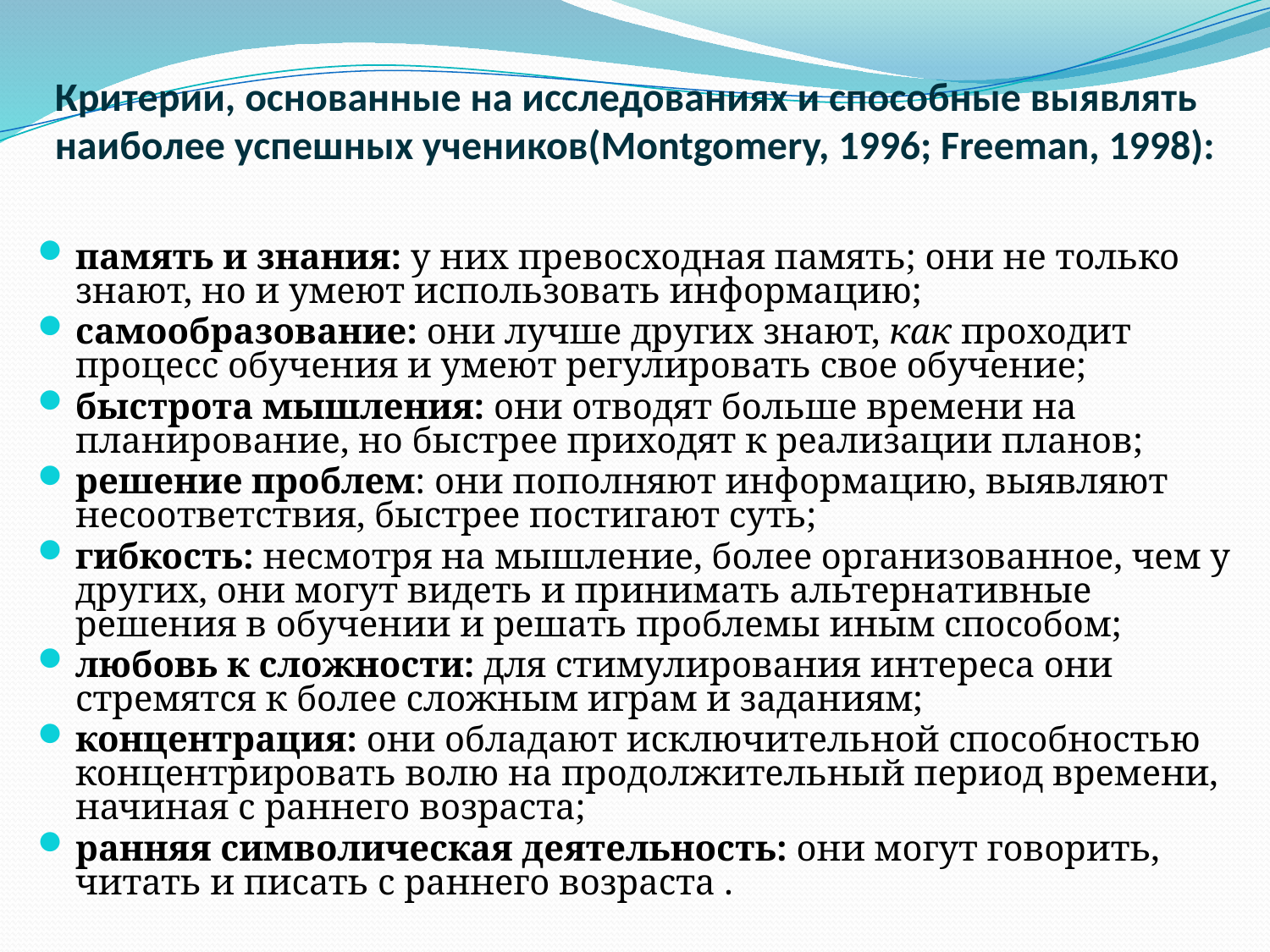

# Критерии, основанные на исследованиях и способные выявлять наиболее успешных учеников(Montgomery, 1996; Freeman, 1998):
память и знания: у них превосходная память; они не только знают, но и умеют использовать информацию;
самообразование: они лучше других знают, как проходит процесс обучения и умеют регулировать свое обучение;
быстрота мышления: они отводят больше времени на планирование, но быстрее приходят к реализации планов;
решение проблем: они пополняют информацию, выявляют несоответствия, быстрее постигают суть;
гибкость: несмотря на мышление, более организованное, чем у других, они могут видеть и принимать альтернативные решения в обучении и решать проблемы иным способом;
любовь к сложности: для стимулирования интереса они стремятся к более сложным играм и заданиям;
концентрация: они обладают исключительной способностью концентрировать волю на продолжительный период времени, начиная с раннего возраста;
ранняя символическая деятельность: они могут говорить, читать и писать с раннего возраста .